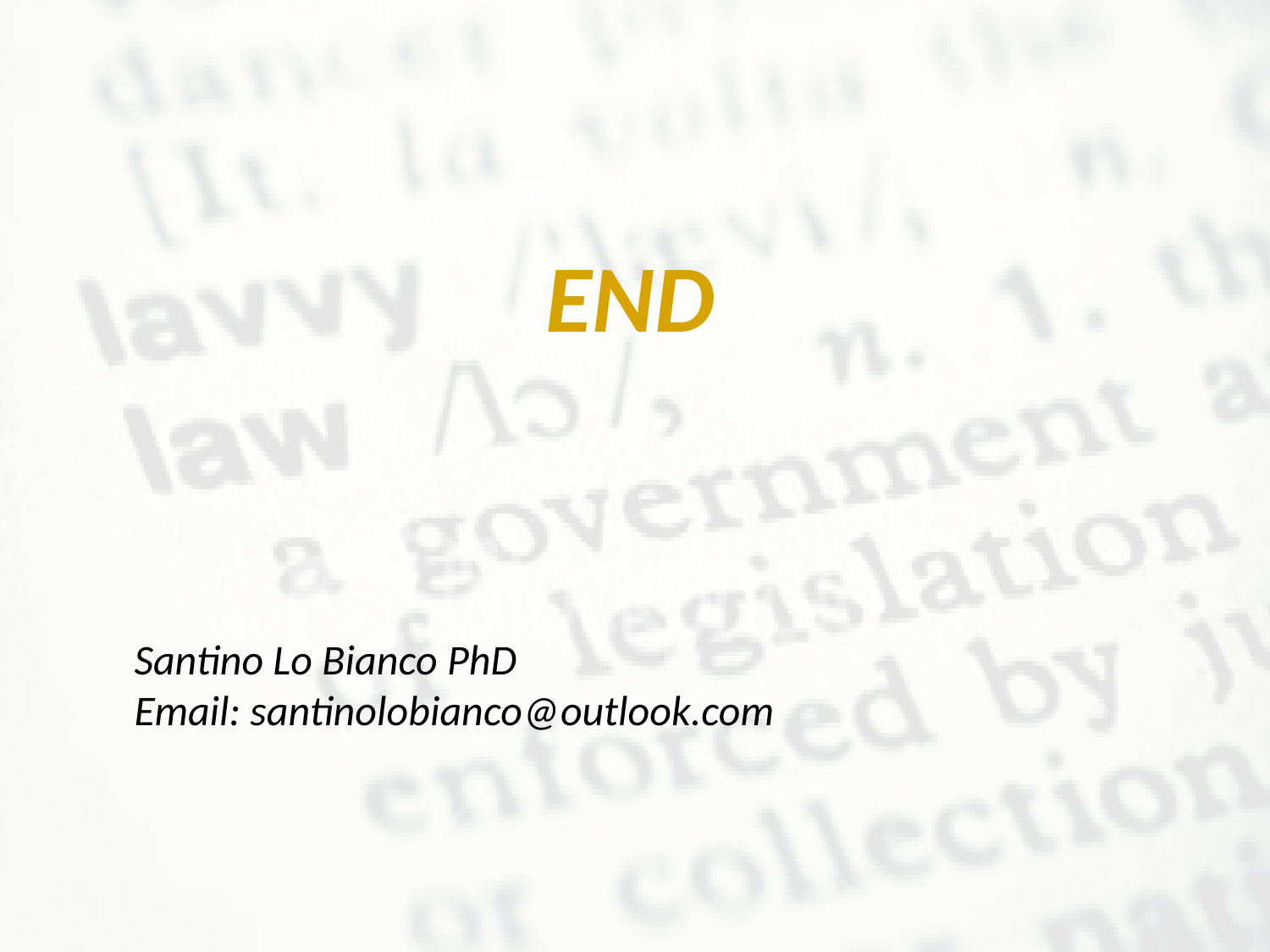

END

Santino Lo Bianco PhD
Email: santinolobianco@outlook.com